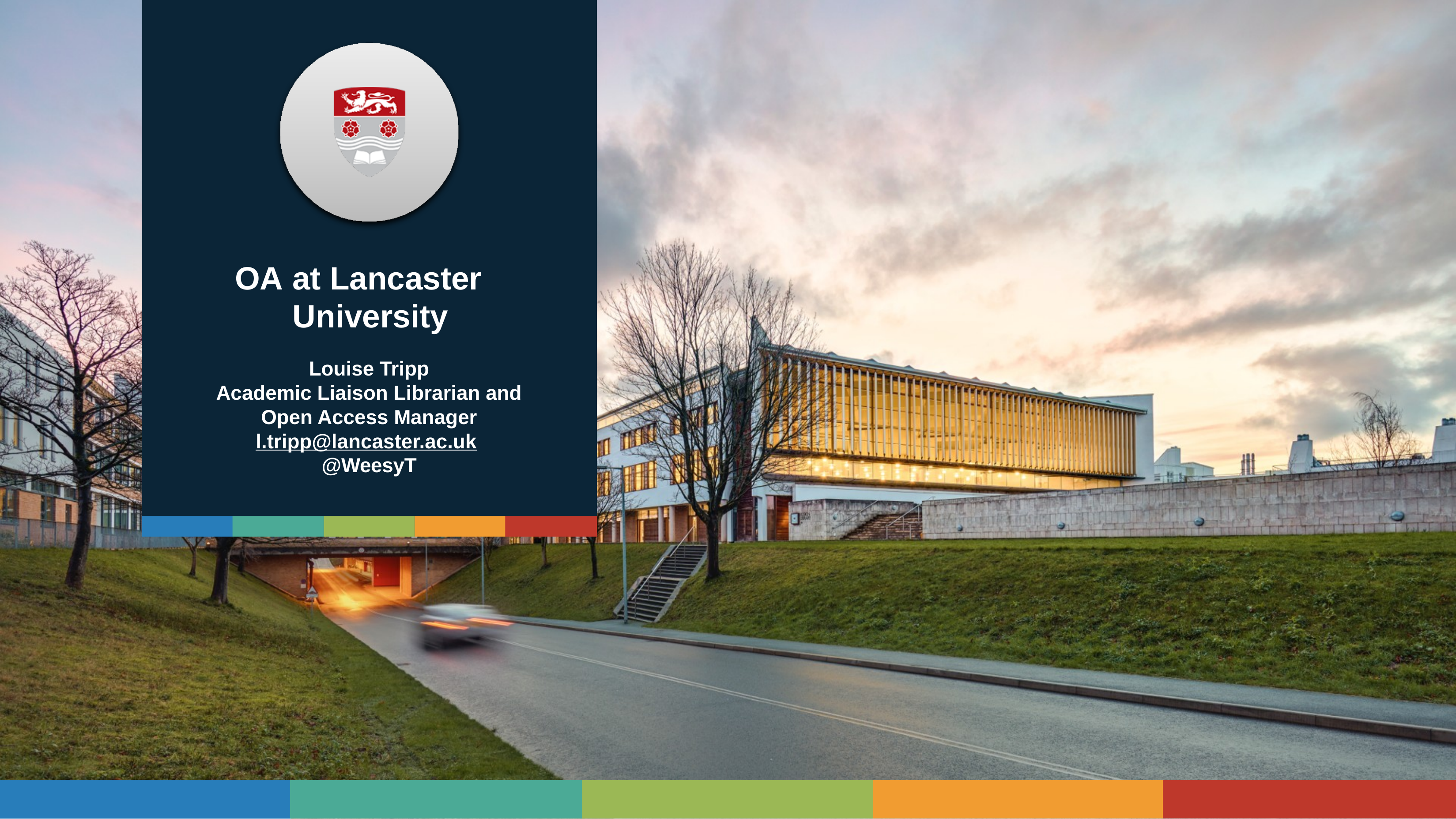

OA at Lancaster University
Louise Tripp
Academic Liaison Librarian and Open Access Manager
l.tripp@lancaster.ac.uk
@WeesyT